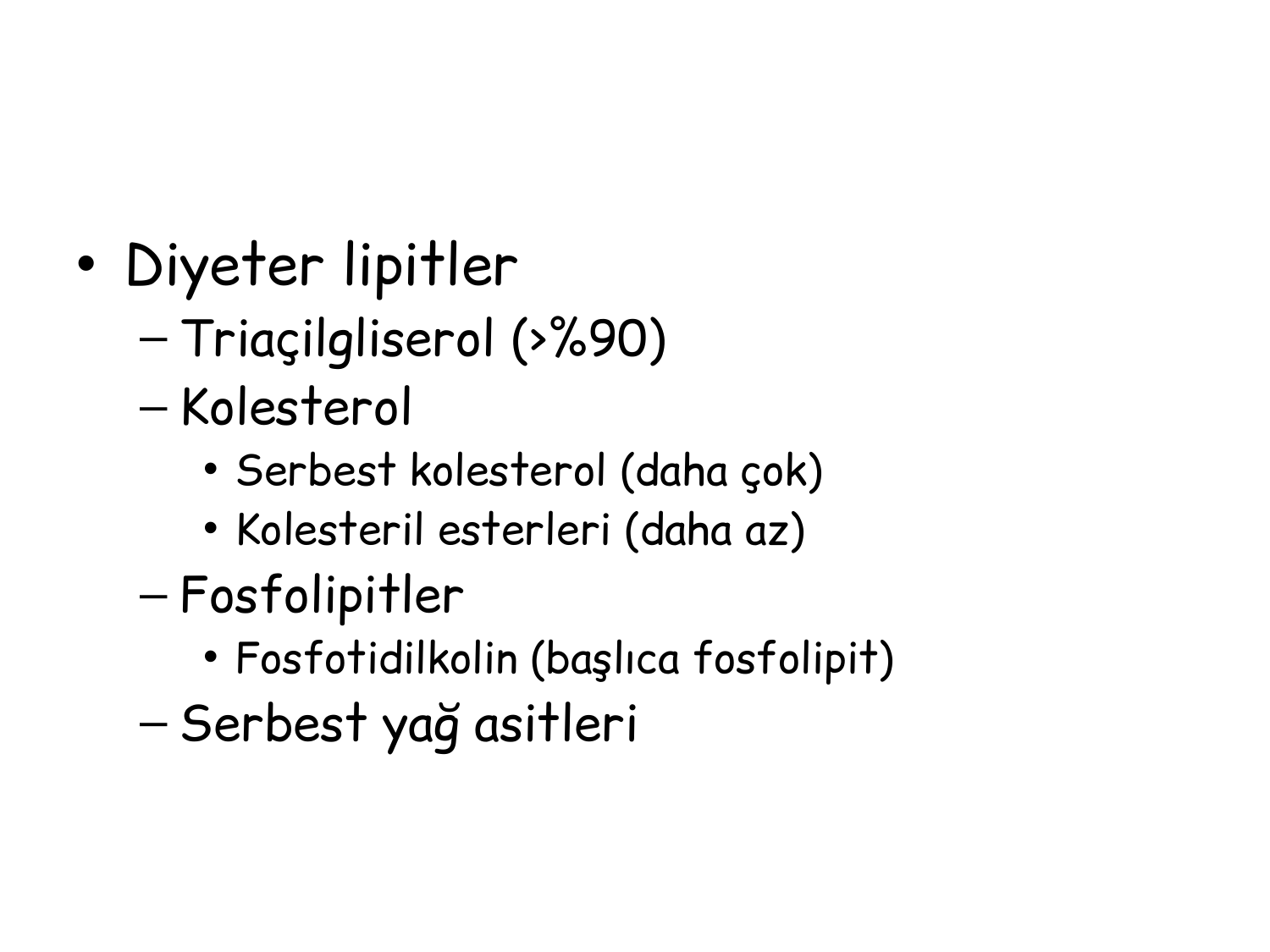

#
Diyeter lipitler
Triaçilgliserol (>%90)
Kolesterol
Serbest kolesterol (daha çok)
Kolesteril esterleri (daha az)
Fosfolipitler
Fosfotidilkolin (başlıca fosfolipit)
Serbest yağ asitleri